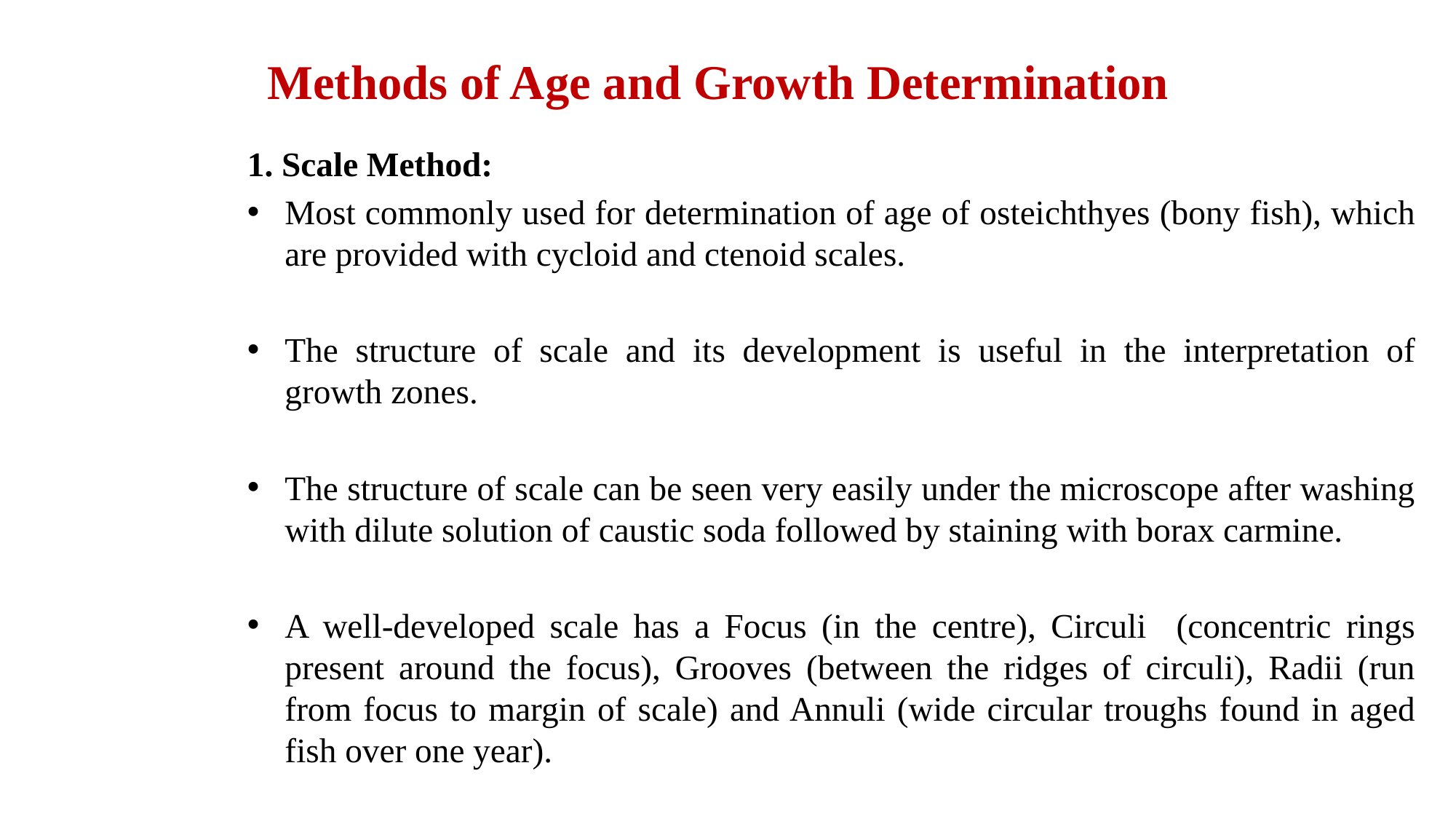

# Methods of Age and Growth Determination
1. Scale Method:
Most commonly used for determination of age of osteichthyes (bony fish), which are provided with cycloid and ctenoid scales.

The structure of scale and its development is useful in the interpretation of growth zones.

The structure of scale can be seen very easily under the microscope after washing with dilute solution of caustic soda followed by staining with borax carmine.

A well-developed scale has a Focus (in the centre), Circuli  (concentric rings present around the focus), Grooves (between the ridges of circuli), Radii (run from focus to margin of scale) and Annuli (wide circular troughs found in aged fish over one year).